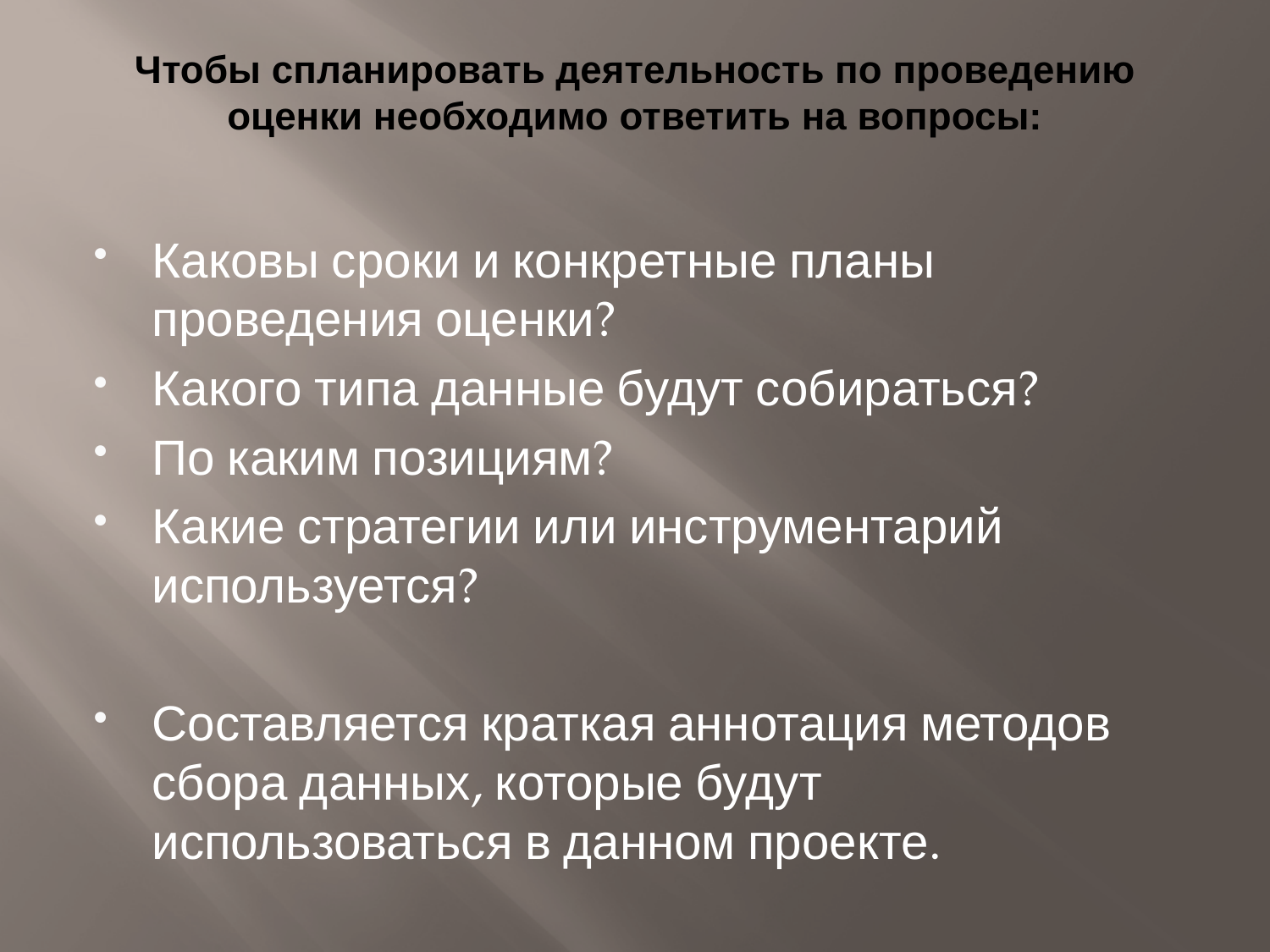

# Чтобы спланировать деятельность по проведению оценки необходимо ответить на вопросы:
Каковы сроки и конкретные планы проведения оценки?
Какого типа данные будут собираться?
По каким позициям?
Какие стратегии или инструментарий используется?

Составляется краткая аннотация методов сбора данных, которые будут использоваться в данном проекте.